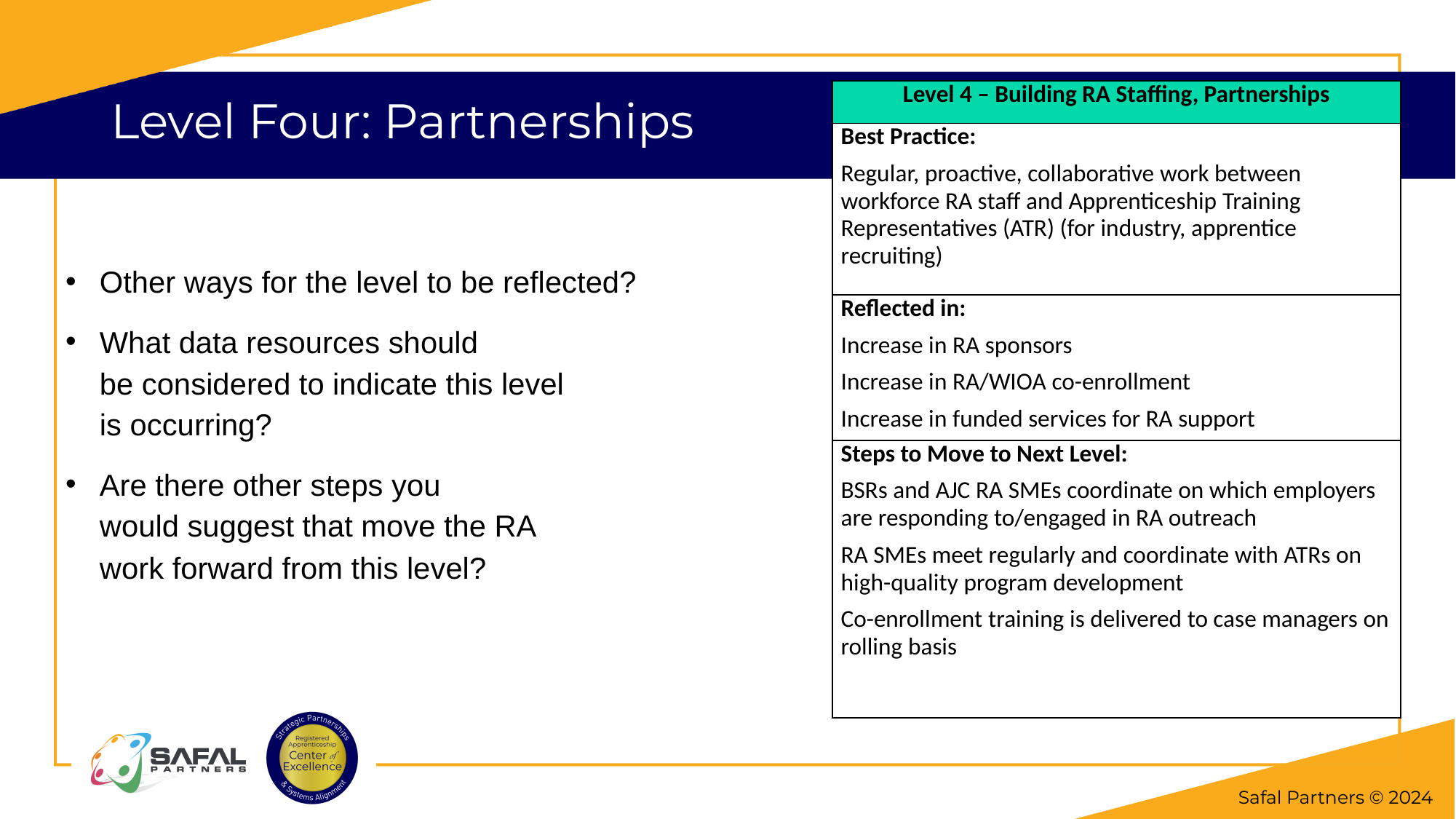

# Level Four: Partnerships
| Level 4 – Building RA Staffing, Partnerships |
| --- |
| Best Practice: Regular, proactive, collaborative work between workforce RA staff and Apprenticeship Training Representatives (ATR) (for industry, apprentice recruiting) |
| Reflected in: Increase in RA sponsors Increase in RA/WIOA co-enrollment Increase in funded services for RA support |
| Steps to Move to Next Level: BSRs and AJC RA SMEs coordinate on which employers are responding to/engaged in RA outreach RA SMEs meet regularly and coordinate with ATRs on high-quality program development Co-enrollment training is delivered to case managers on rolling basis |
Other ways for the level to be reflected?
What data resources should be considered to indicate this level is occurring?
Are there other steps you would suggest that move the RA work forward from this level?

Safal Partners © 2024